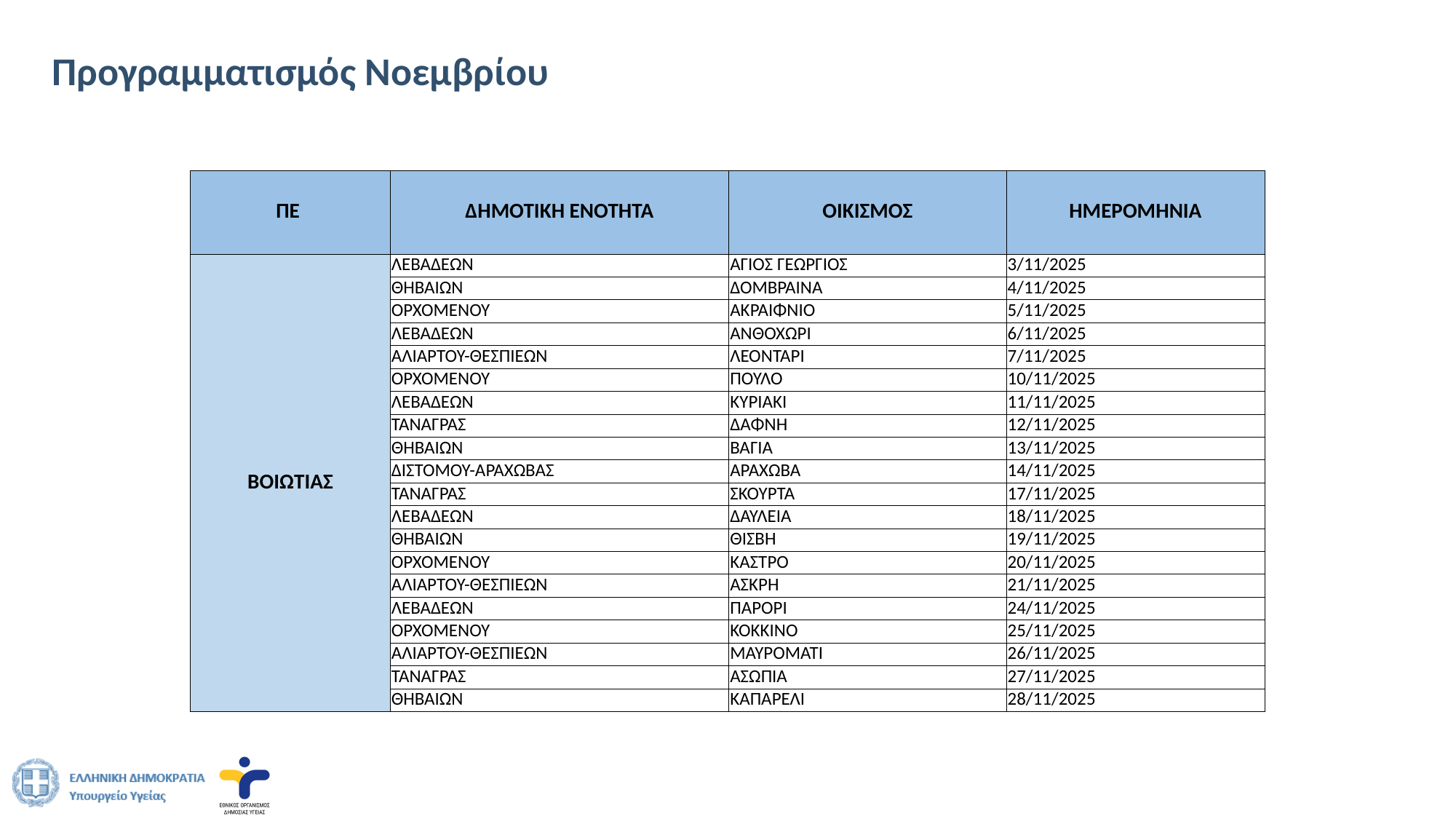

# Προγραμματισμός Νοεμβρίου
| ΠΕ | ΔΗΜΟΤΙΚΗ ΕΝΟΤΗΤΑ | ΟΙΚΙΣΜΟΣ | ΗΜΕΡΟΜΗΝΙΑ |
| --- | --- | --- | --- |
| ΒΟΙΩΤΙΑΣ | ΛΕΒΑΔΕΩΝ | ΑΓΙΟΣ ΓΕΩΡΓΙΟΣ | 3/11/2025 |
|  | ΘΗΒΑΙΩΝ | ΔΟΜΒΡΑΙΝΑ | 4/11/2025 |
|  | ΟΡΧΟΜΕΝΟΥ | ΑΚΡΑΙΦΝΙΟ | 5/11/2025 |
|  | ΛΕΒΑΔΕΩΝ | ΑΝΘΟΧΩΡΙ | 6/11/2025 |
|  | ΑΛΙΑΡΤΟΥ-ΘΕΣΠΙΕΩΝ | ΛΕΟΝΤΑΡΙ | 7/11/2025 |
|  | ΟΡΧΟΜΕΝΟΥ | ΠΟΥΛΟ | 10/11/2025 |
|  | ΛΕΒΑΔΕΩΝ | ΚΥΡΙΑΚΙ | 11/11/2025 |
|  | ΤΑΝΑΓΡΑΣ | ΔΑΦΝΗ | 12/11/2025 |
|  | ΘΗΒΑΙΩΝ | ΒΑΓΙΑ | 13/11/2025 |
|  | ΔΙΣΤΟΜΟΥ-ΑΡΑΧΩΒΑΣ | ΑΡΑΧΩΒΑ | 14/11/2025 |
|  | ΤΑΝΑΓΡΑΣ | ΣΚΟΥΡΤΑ | 17/11/2025 |
|  | ΛΕΒΑΔΕΩΝ | ΔΑΥΛΕΙΑ | 18/11/2025 |
|  | ΘΗΒΑΙΩΝ | ΘΙΣΒΗ | 19/11/2025 |
|  | ΟΡΧΟΜΕΝΟΥ | ΚΑΣΤΡΟ | 20/11/2025 |
|  | ΑΛΙΑΡΤΟΥ-ΘΕΣΠΙΕΩΝ | ΑΣΚΡΗ | 21/11/2025 |
|  | ΛΕΒΑΔΕΩΝ | ΠΑΡΟΡΙ | 24/11/2025 |
|  | ΟΡΧΟΜΕΝΟΥ | ΚΟΚΚΙΝΟ | 25/11/2025 |
|  | ΑΛΙΑΡΤΟΥ-ΘΕΣΠΙΕΩΝ | ΜΑΥΡΟΜΑΤΙ | 26/11/2025 |
|  | ΤΑΝΑΓΡΑΣ | ΑΣΩΠΙΑ | 27/11/2025 |
|  | ΘΗΒΑΙΩΝ | ΚΑΠΑΡΕΛΙ | 28/11/2025 |